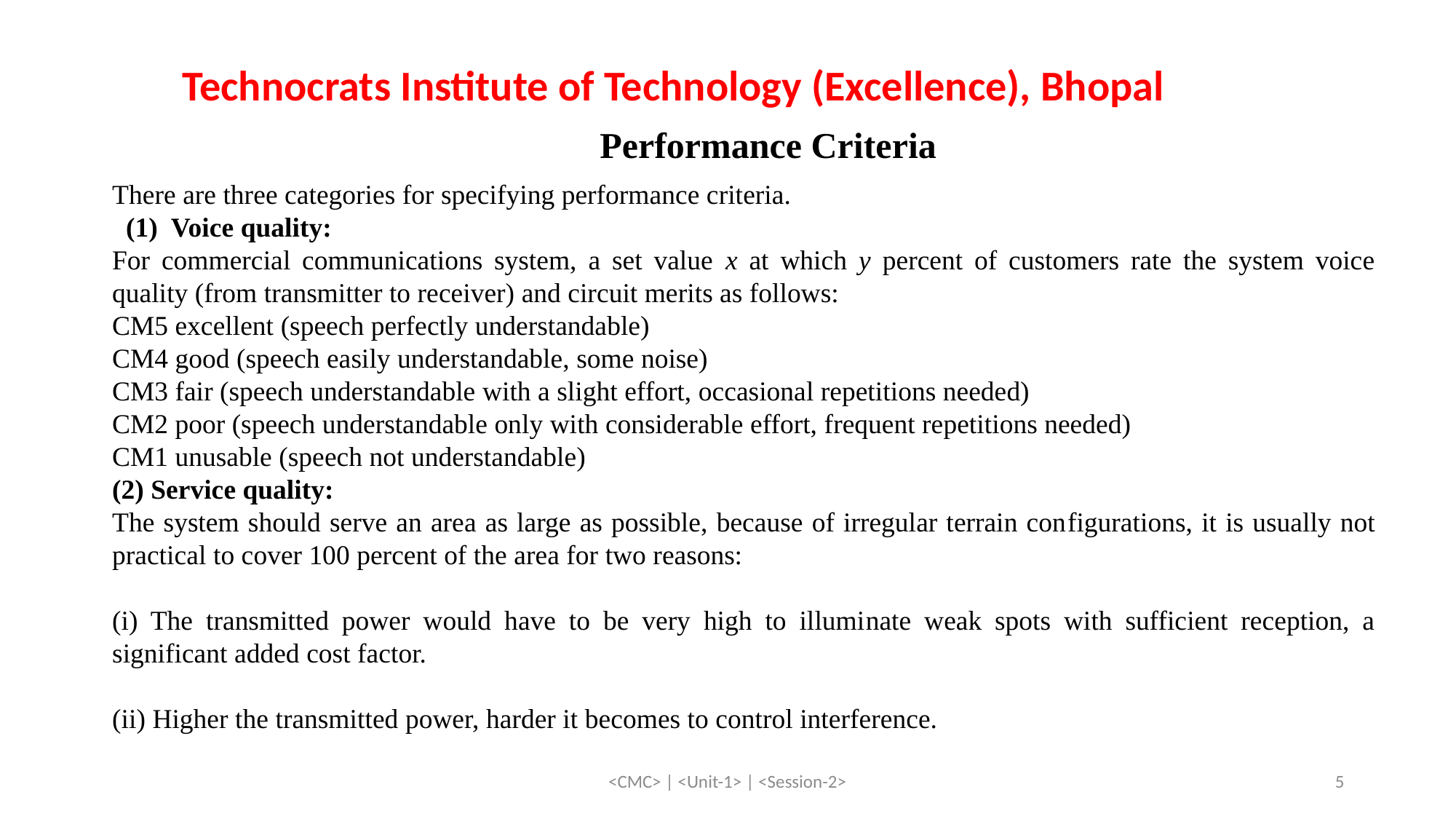

Technocrats Institute of Technology (Excellence), Bhopal
Performance Criteria
There are three categories for specifying performance criteria.
  (1)  Voice quality:
For commercial communications system, a set value x at which y percent of customers rate the system voice quality (from transmitter to receiver) and circuit merits as follows:
CM5 excellent (speech perfectly understandable)
CM4 good (speech easily understandable, some noise)
CM3 fair (speech understandable with a slight effort, occasional repetitions needed)
CM2 poor (speech understandable only with considerable effort, frequent repetitions needed)
CM1 unusable (speech not understandable)
(2) Service quality:
The system should serve an area as large as possible, because of irregular terrain con­figurations, it is usually not practical to cover 100 percent of the area for two reasons:

(i) The transmitted power would have to be very high to illumi­nate weak spots with sufficient reception, a significant added cost factor.

(ii) Higher the transmitted power, harder it becomes to control interference.

<CMC> | <Unit-1> | <Session-2>
5